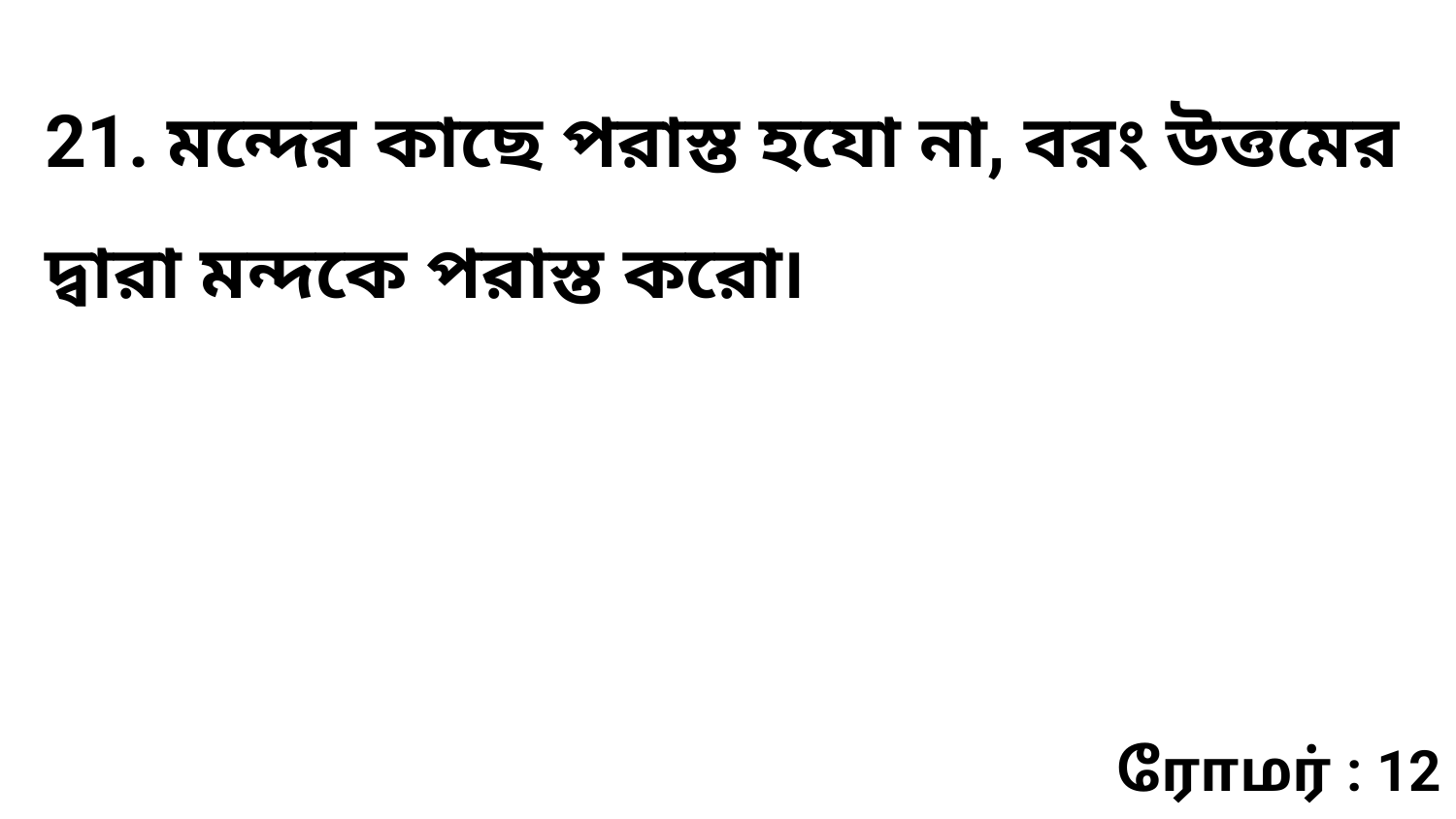

21. মন্দের কাছে পরাস্ত হযো না, বরং উত্তমের দ্বারা মন্দকে পরাস্ত করো৷
ரோமர் : 12